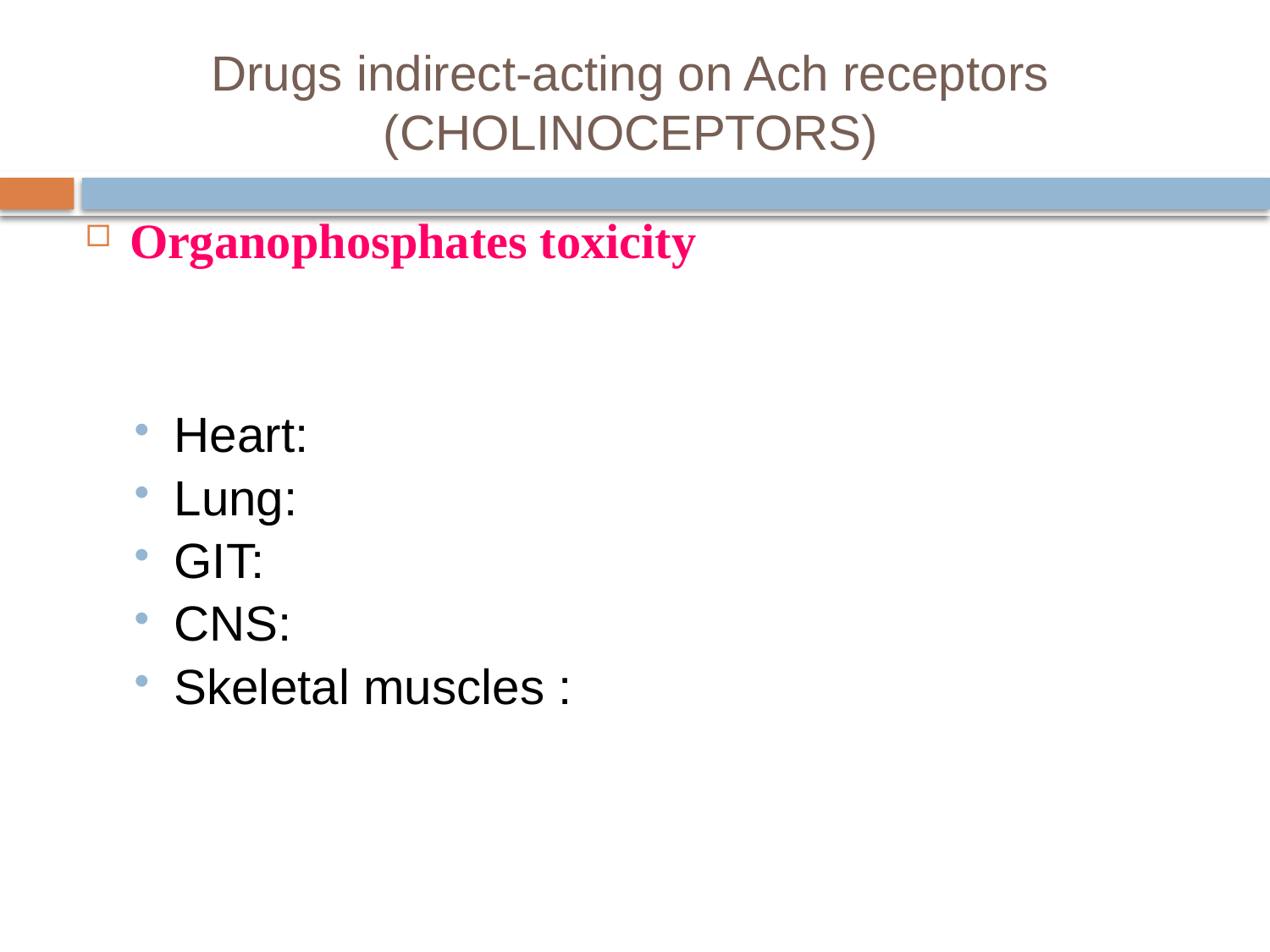

# Drugs indirect-acting on Ach receptors (CHOLINOCEPTORS)
Organophosphates toxicity

Heart:
Lung:
GIT:
CNS:
Skeletal muscles :